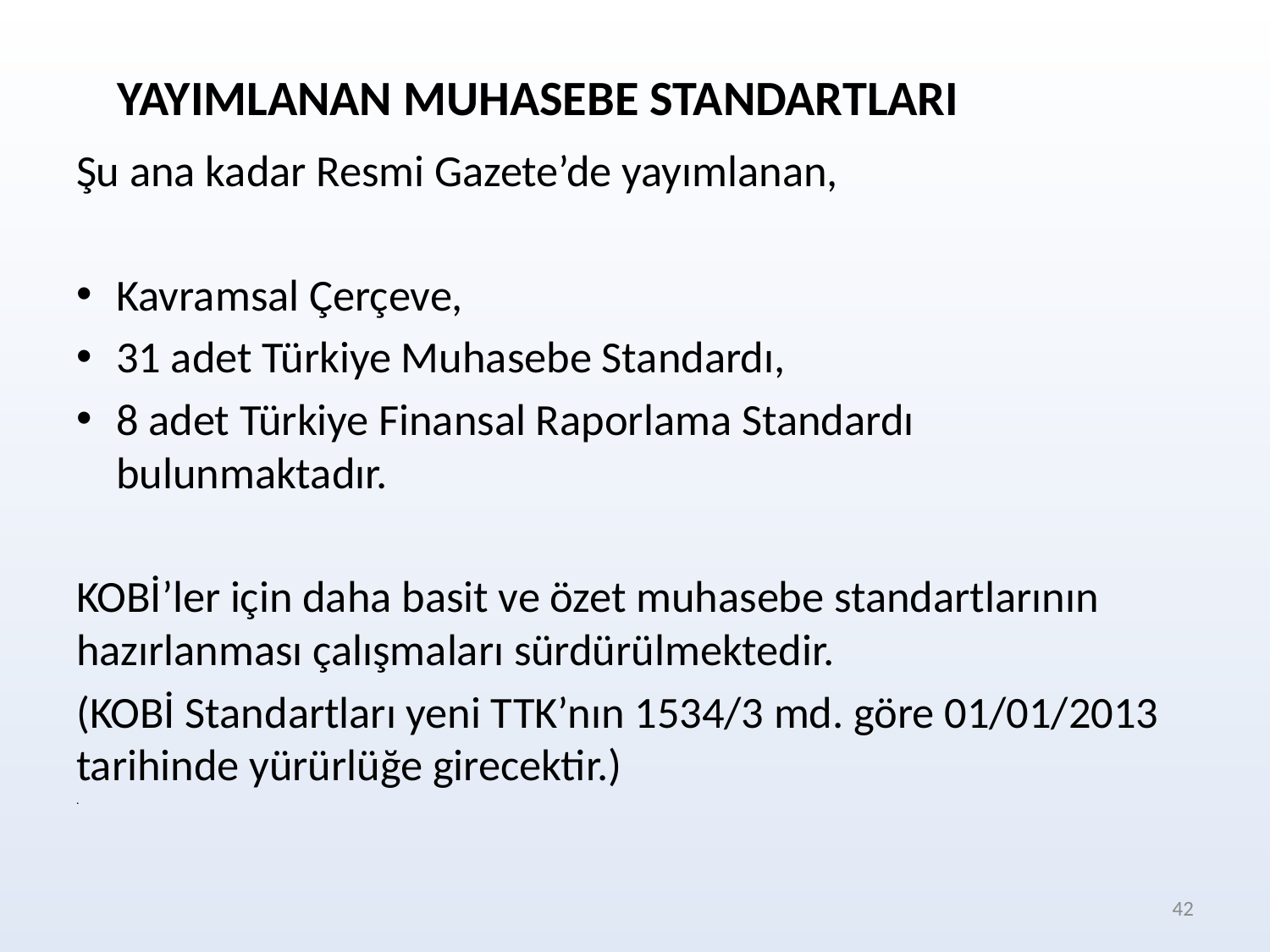

YAYIMLANAN MUHASEBE STANDARTLARI
Şu ana kadar Resmi Gazete’de yayımlanan,

Kavramsal Çerçeve,
31 adet Türkiye Muhasebe Standardı,
8 adet Türkiye Finansal Raporlama Standardı bulunmaktadır.

KOBİ’ler için daha basit ve özet muhasebe standartlarının hazırlanması çalışmaları sürdürülmektedir.
(KOBİ Standartları yeni TTK’nın 1534/3 md. göre 01/01/2013 tarihinde yürürlüğe girecektir.)
.

42